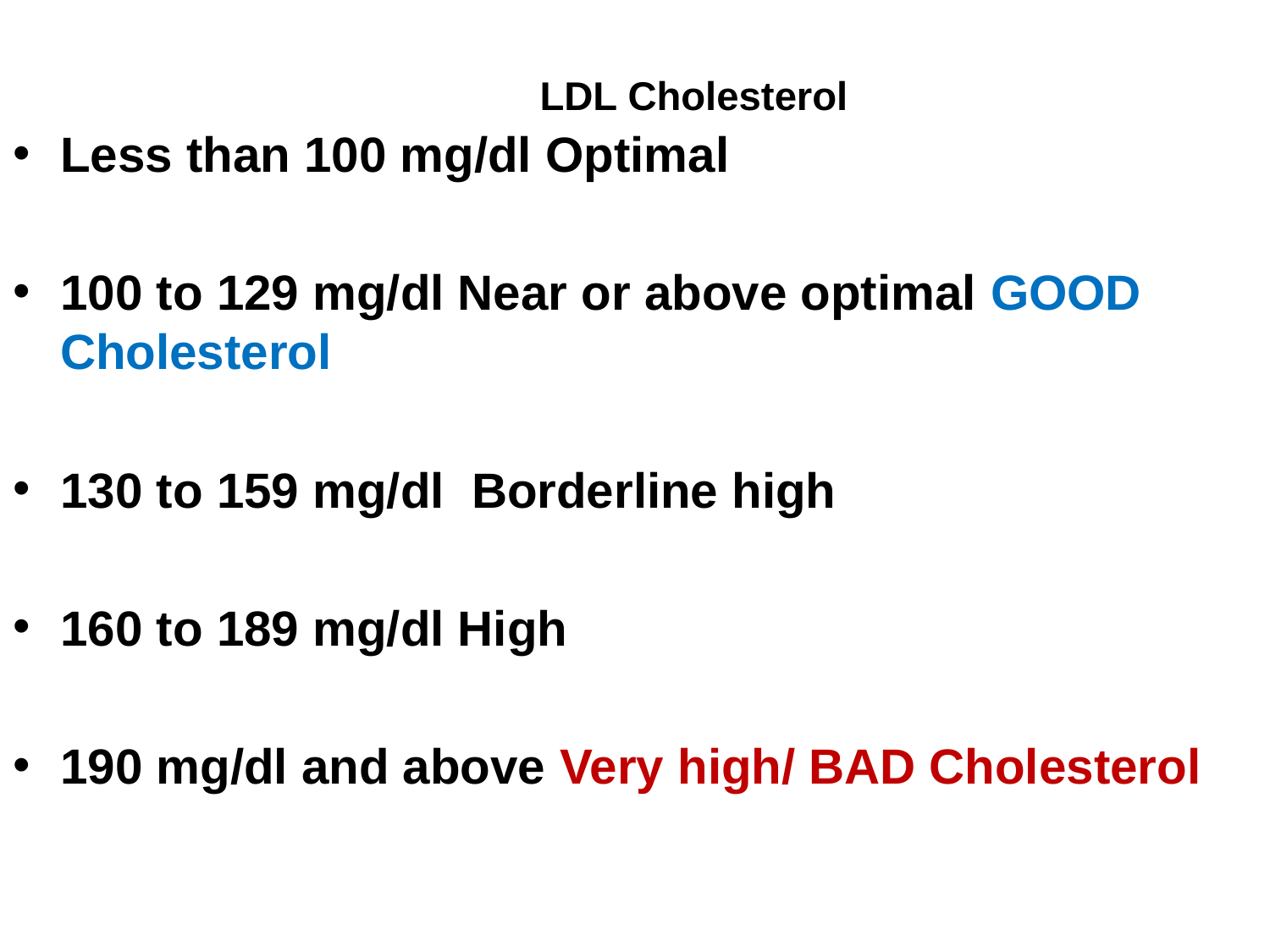

# LDL Cholesterol
Less than 100 mg/dl Optimal

100 to 129 mg/dl Near or above optimal GOOD Cholesterol

130 to 159 mg/dl  Borderline high

160 to 189 mg/dl High

190 mg/dl and above Very high/ BAD Cholesterol